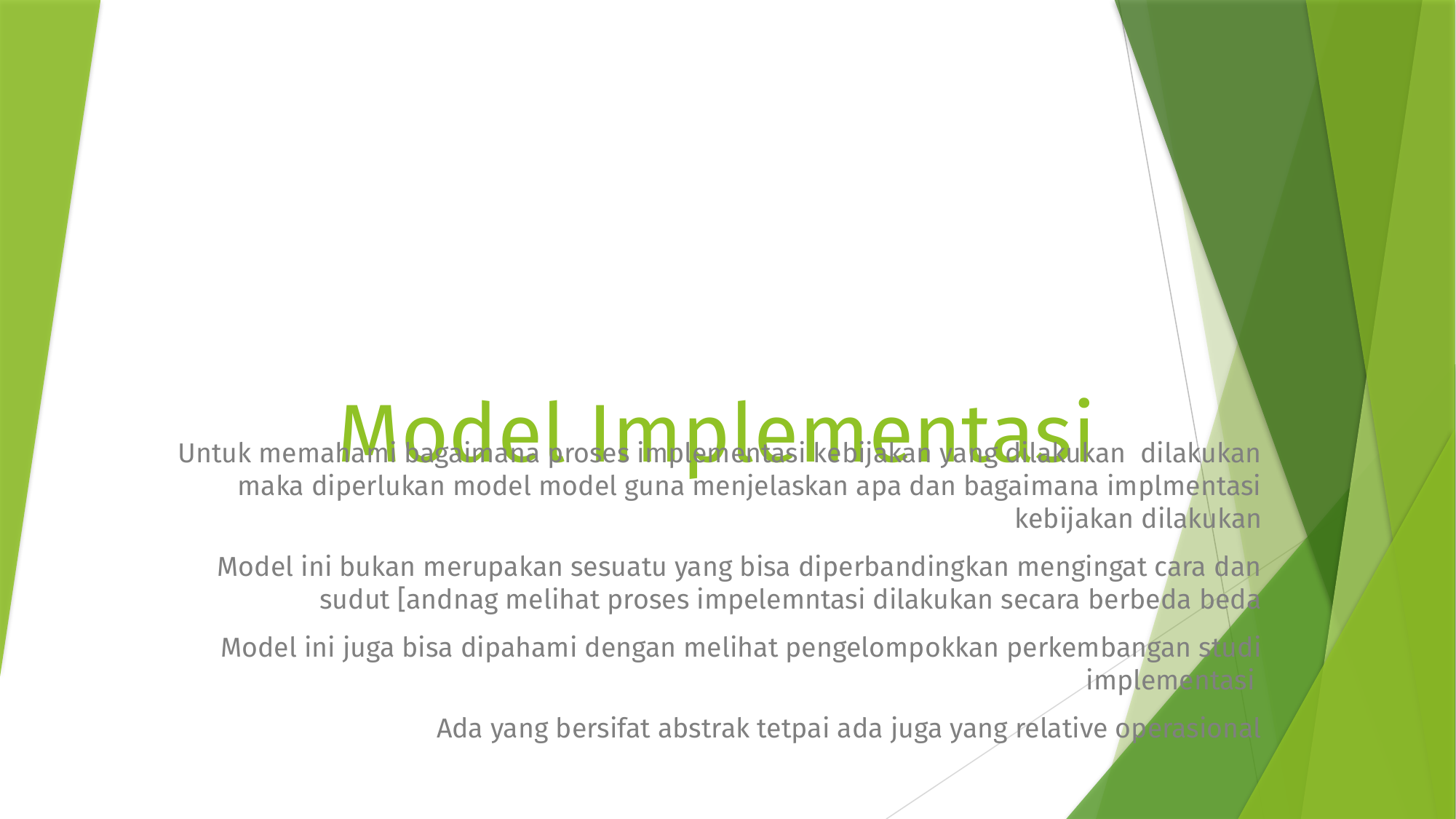

# Model Implementasi
Untuk memahami bagaimana proses implementasi kebijakan yang dilakukan  dilakukan maka diperlukan model model guna menjelaskan apa dan bagaimana implmentasi kebijakan dilakukan
Model ini bukan merupakan sesuatu yang bisa diperbandingkan mengingat cara dan sudut [andnag melihat proses impelemntasi dilakukan secara berbeda beda
Model ini juga bisa dipahami dengan melihat pengelompokkan perkembangan studi implementasi
Ada yang bersifat abstrak tetpai ada juga yang relative operasional